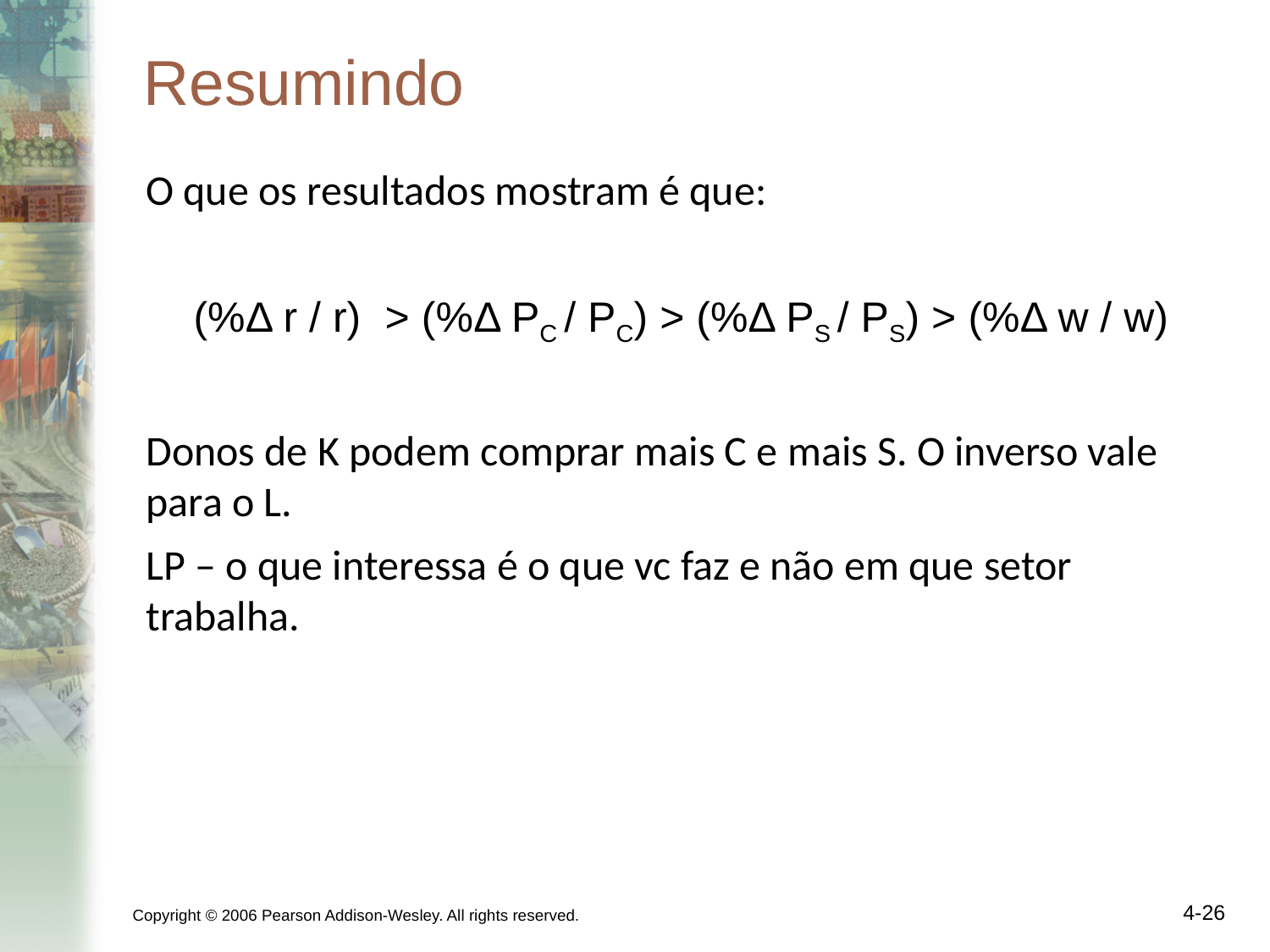

# Resumindo
O que os resultados mostram é que:

    (%Δ r / r)  > (%Δ PC / PC) > (%Δ PS / PS) > (%Δ w / w)

Donos de K podem comprar mais C e mais S. O inverso vale para o L.
LP – o que interessa é o que vc faz e não em que setor trabalha.

Copyright © 2006 Pearson Addison-Wesley. All rights reserved.
4-26